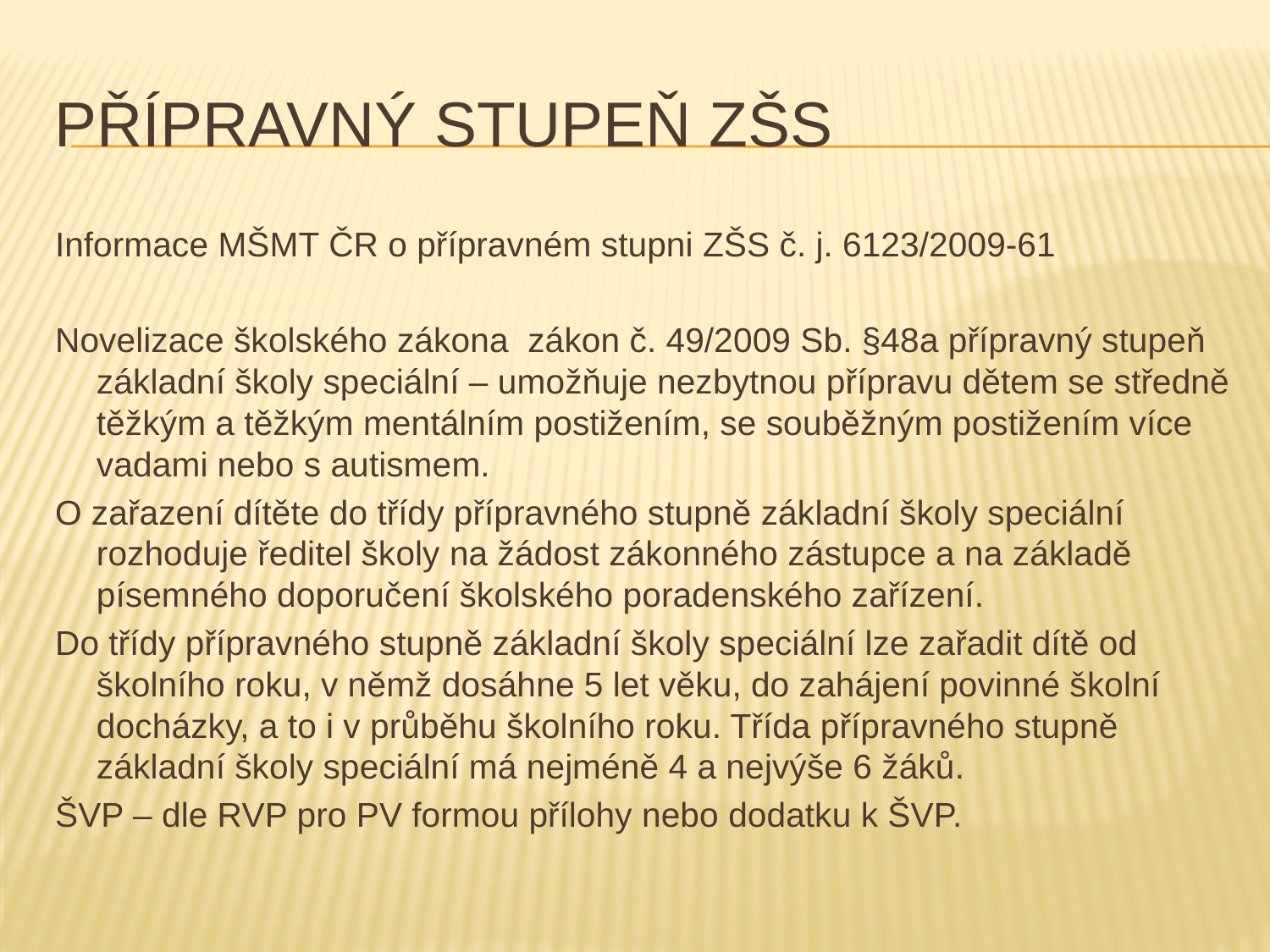

# Přípravný stupeň ZŠs
Informace MŠMT ČR o přípravném stupni ZŠS č. j. 6123/2009-61

Novelizace školského zákona  zákon č. 49/2009 Sb. §48a přípravný stupeň základní školy speciální – umožňuje nezbytnou přípravu dětem se středně těžkým a těžkým mentálním postižením, se souběžným postižením více vadami nebo s autismem.
O zařazení dítěte do třídy přípravného stupně základní školy speciální rozhoduje ředitel školy na žádost zákonného zástupce a na základě písemného doporučení školského poradenského zařízení.
Do třídy přípravného stupně základní školy speciální lze zařadit dítě od školního roku, v němž dosáhne 5 let věku, do zahájení povinné školní docházky, a to i v průběhu školního roku. Třída přípravného stupně základní školy speciální má nejméně 4 a nejvýše 6 žáků.
ŠVP – dle RVP pro PV formou přílohy nebo dodatku k ŠVP.